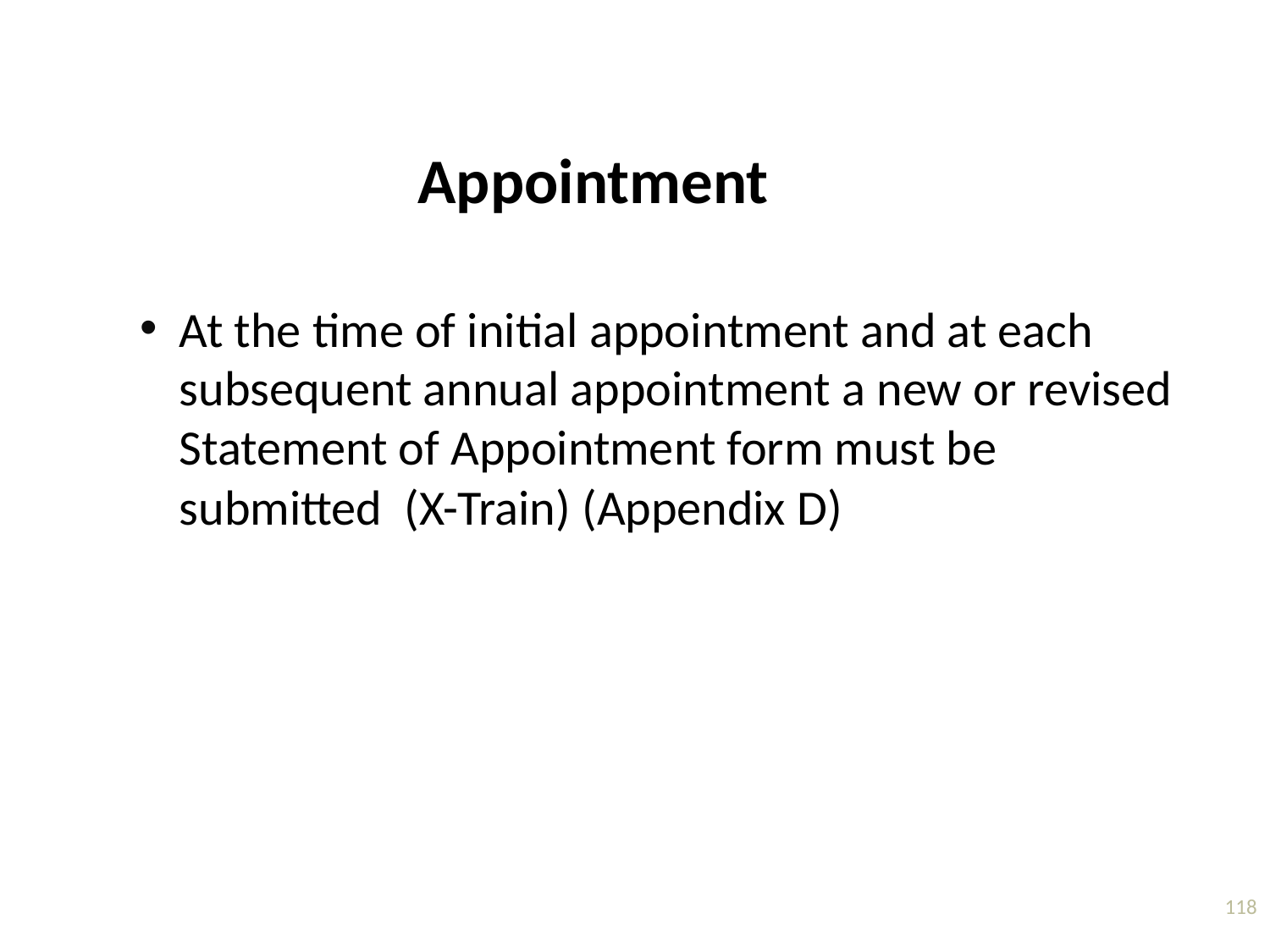

# Appointment

At the time of initial appointment and at each subsequent annual appointment a new or revised Statement of Appointment form must be submitted  (X-Train) (Appendix D)
118